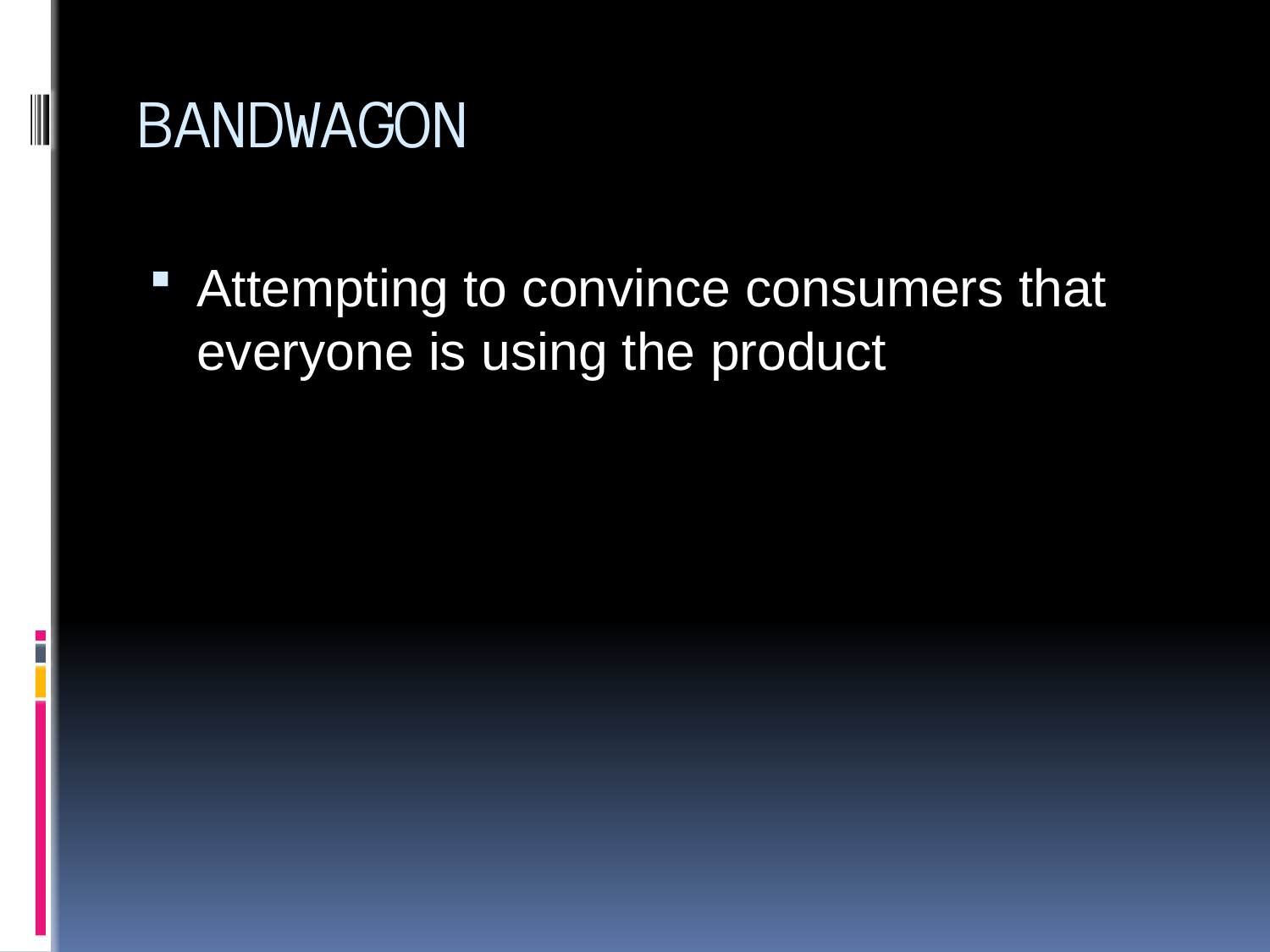

# BANDWAGON
Attempting to convince consumers that everyone is using the product